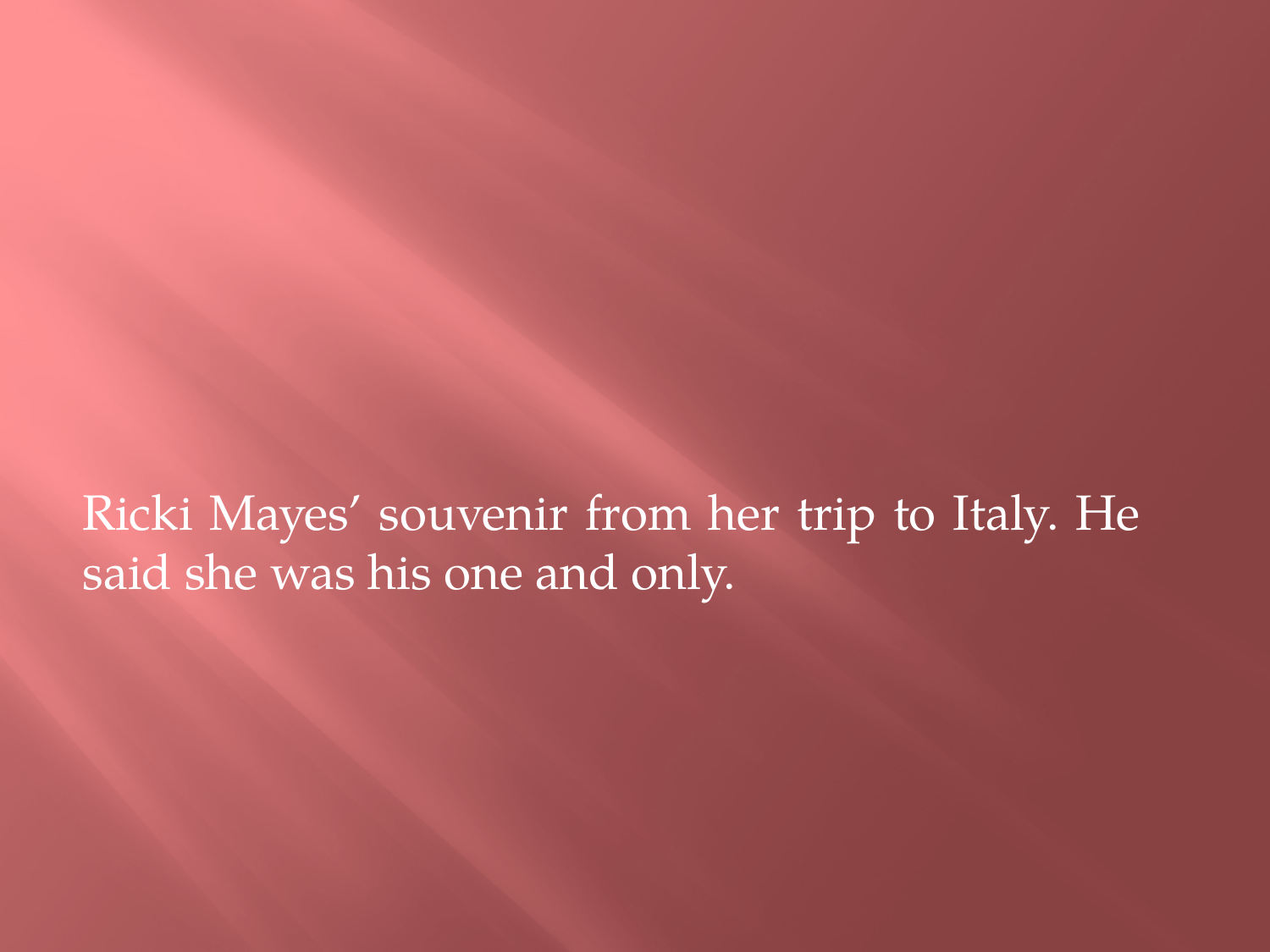

Ricki Mayes’ souvenir from her trip to Italy. He said she was his one and only.